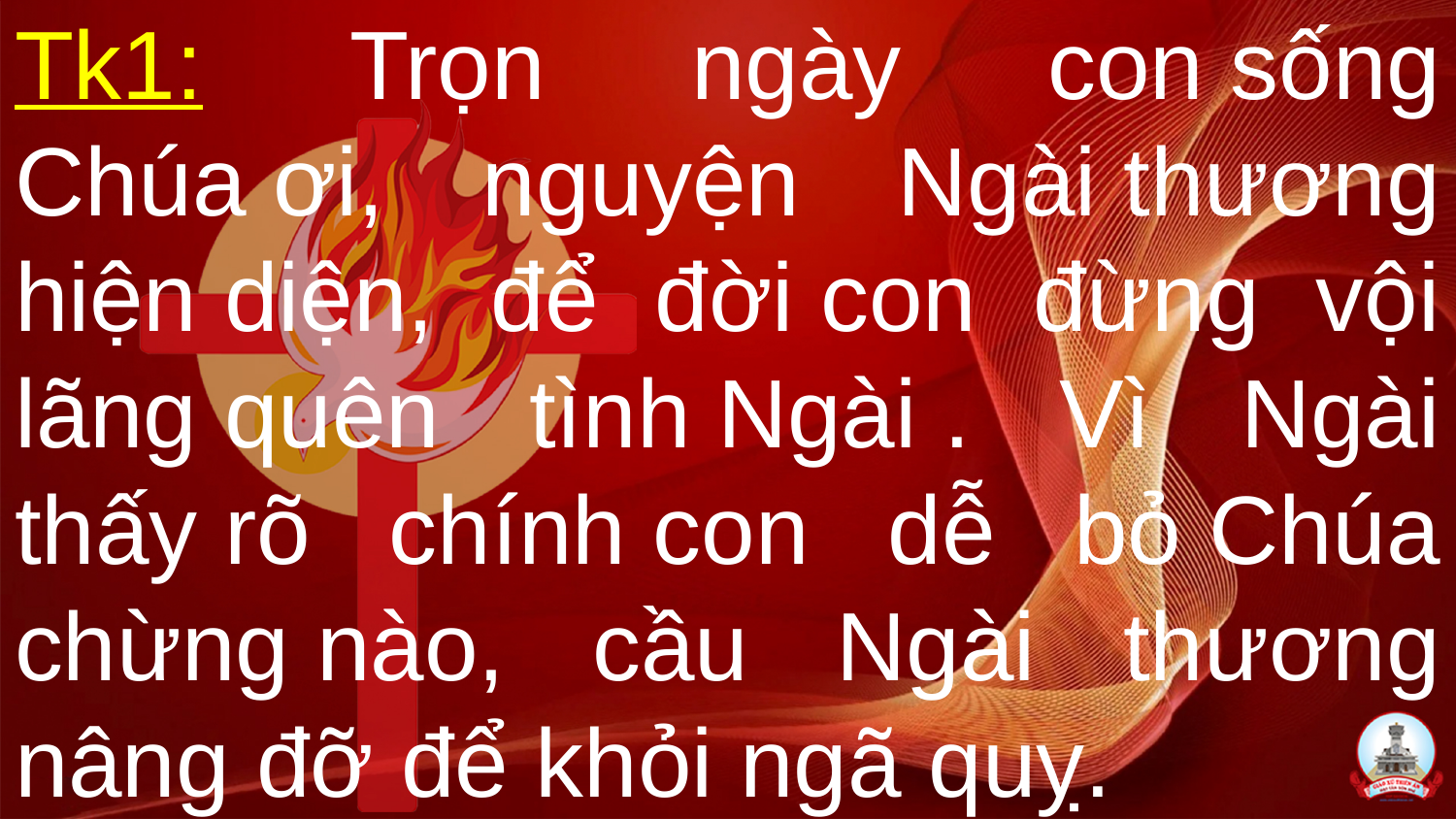

# Tk1: Trọn ngày con sống Chúa ơi, nguyện Ngài thương hiện diện, để đời con đừng vội lãng quên tình Ngài . Vì Ngài thấy rõ chính con dễ bỏ Chúa chừng nào, cầu Ngài thương nâng đỡ để khỏi ngã quỵ.